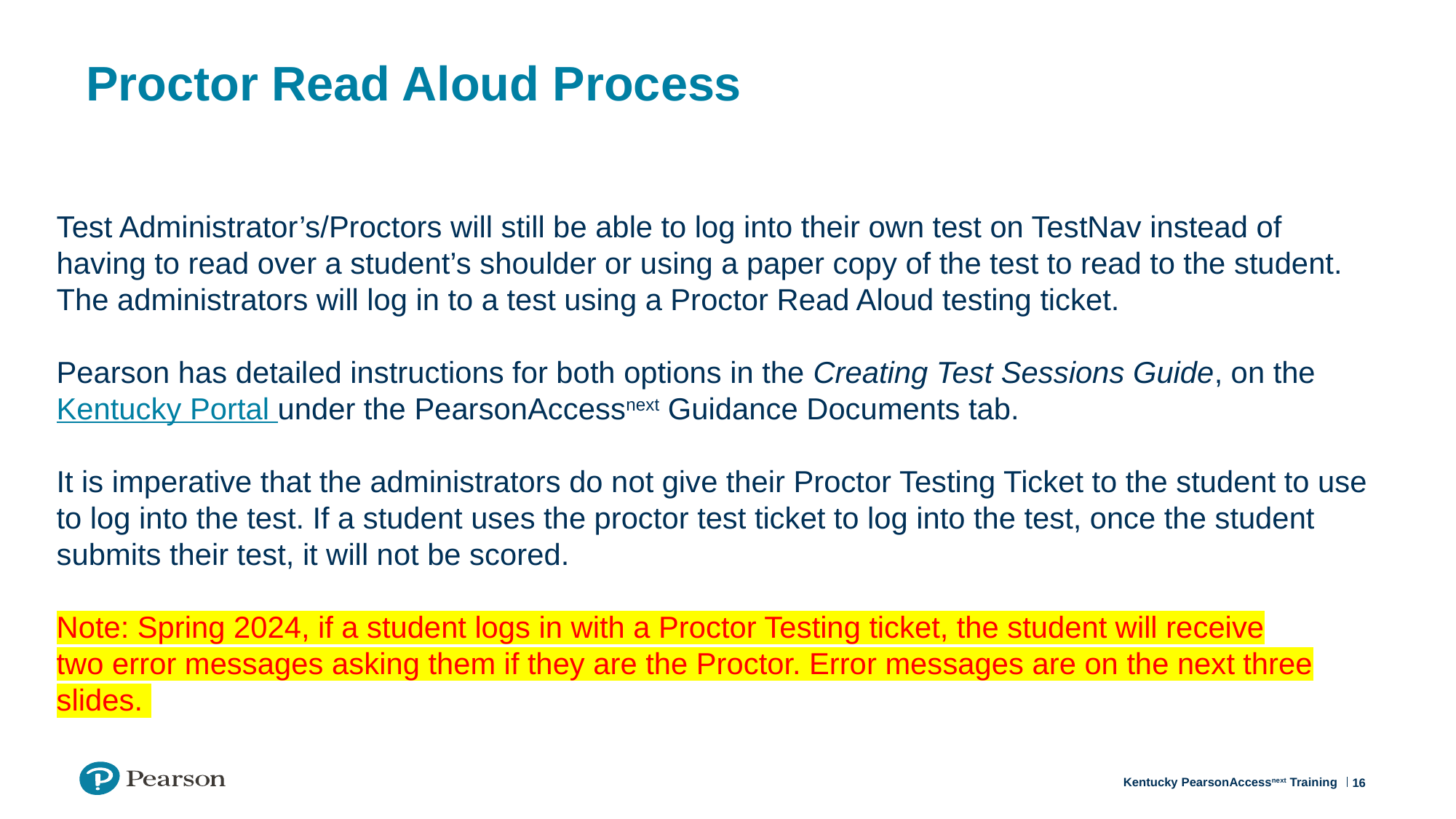

# Proctor Read Aloud Process
Test Administrator’s/Proctors will still be able to log into their own test on TestNav instead of having to read over a student’s shoulder or using a paper copy of the test to read to the student. The administrators will log in to a test using a Proctor Read Aloud testing ticket.

Pearson has detailed instructions for both options in the Creating Test Sessions Guide, on the Kentucky Portal under the PearsonAccessnext Guidance Documents tab.

It is imperative that the administrators do not give their Proctor Testing Ticket to the student to use to log into the test. If a student uses the proctor test ticket to log into the test, once the student submits their test, it will not be scored.

Note: Spring 2024, if a student logs in with a Proctor Testing ticket, the student will receive two error messages asking them if they are the Proctor. Error messages are on the next three slides.

16